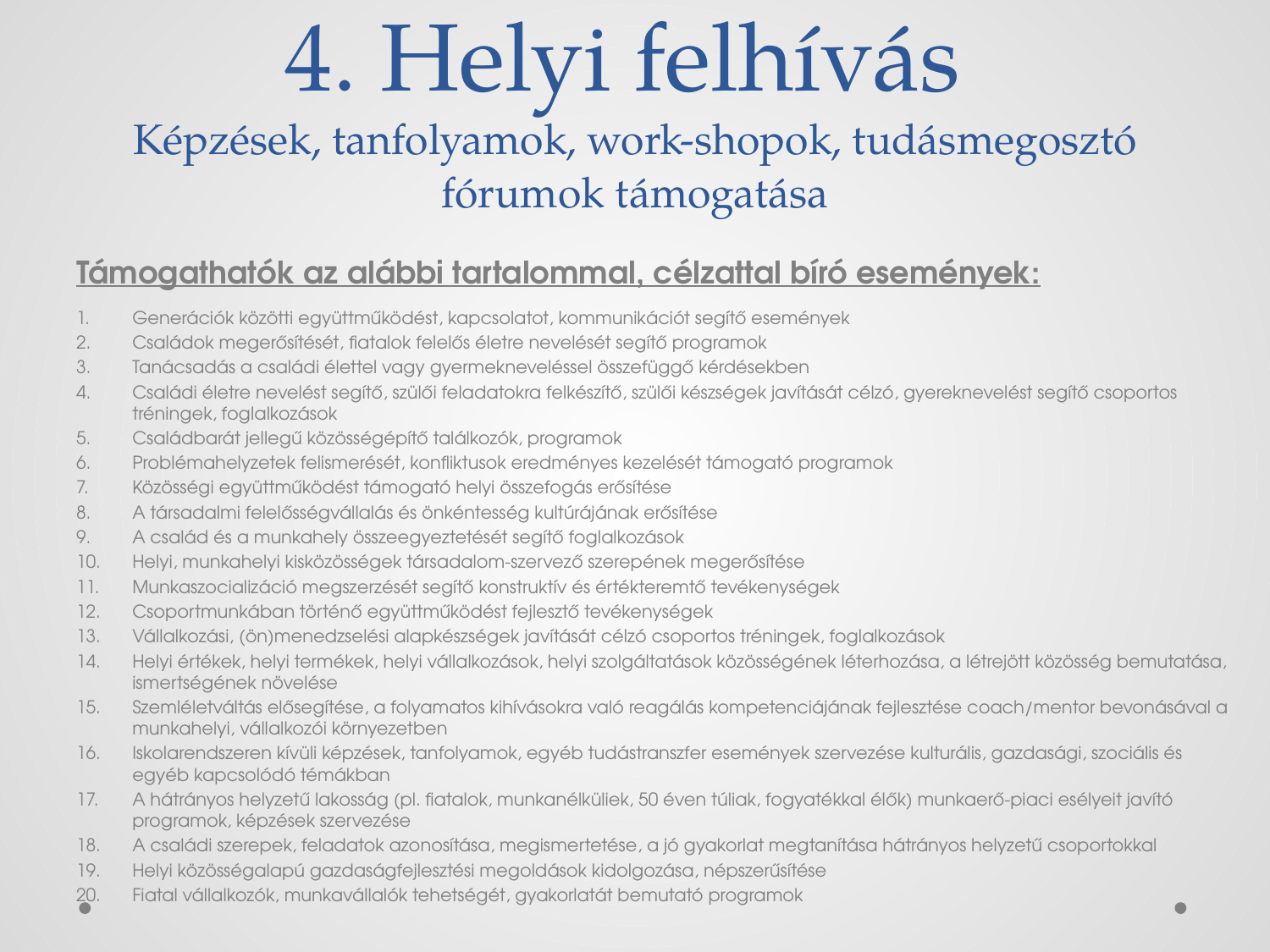

# 4. Helyi felhívás Képzések, tanfolyamok, work-shopok, tudásmegosztó fórumok támogatása
Támogathatók az alábbi tartalommal, célzattal bíró események:
Generációk közötti együttműködést, kapcsolatot, kommunikációt segítő események
Családok megerősítését, fiatalok felelős életre nevelését segítő programok
Tanácsadás a családi élettel vagy gyermekneveléssel összefüggő kérdésekben
Családi életre nevelést segítő, szülői feladatokra felkészítő, szülői készségek javítását célzó, gyereknevelést segítő csoportos tréningek, foglalkozások
Családbarát jellegű közösségépítő találkozók, programok
Problémahelyzetek felismerését, konfliktusok eredményes kezelését támogató programok
Közösségi együttműködést támogató helyi összefogás erősítése
A társadalmi felelősségvállalás és önkéntesség kultúrájának erősítése
A család és a munkahely összeegyeztetését segítő foglalkozások
Helyi, munkahelyi kisközösségek társadalom-szervező szerepének megerősítése
Munkaszocializáció megszerzését segítő konstruktív és értékteremtő tevékenységek
Csoportmunkában történő együttműködést fejlesztő tevékenységek
Vállalkozási, (ön)menedzselési alapkészségek javítását célzó csoportos tréningek, foglalkozások
Helyi értékek, helyi termékek, helyi vállalkozások, helyi szolgáltatások közösségének léterhozása, a létrejött közösség bemutatása, ismertségének növelése
Szemléletváltás elősegítése, a folyamatos kihívásokra való reagálás kompetenciájának fejlesztése coach/mentor bevonásával a munkahelyi, vállalkozói környezetben
Iskolarendszeren kívüli képzések, tanfolyamok, egyéb tudástranszfer események szervezése kulturális, gazdasági, szociális és egyéb kapcsolódó témákban
A hátrányos helyzetű lakosság (pl. fiatalok, munkanélküliek, 50 éven túliak, fogyatékkal élők) munkaerő-piaci esélyeit javító programok, képzések szervezése
A családi szerepek, feladatok azonosítása, megismertetése, a jó gyakorlat megtanítása hátrányos helyzetű csoportokkal
Helyi közösségalapú gazdaságfejlesztési megoldások kidolgozása, népszerűsítése
Fiatal vállalkozók, munkavállalók tehetségét, gyakorlatát bemutató programok